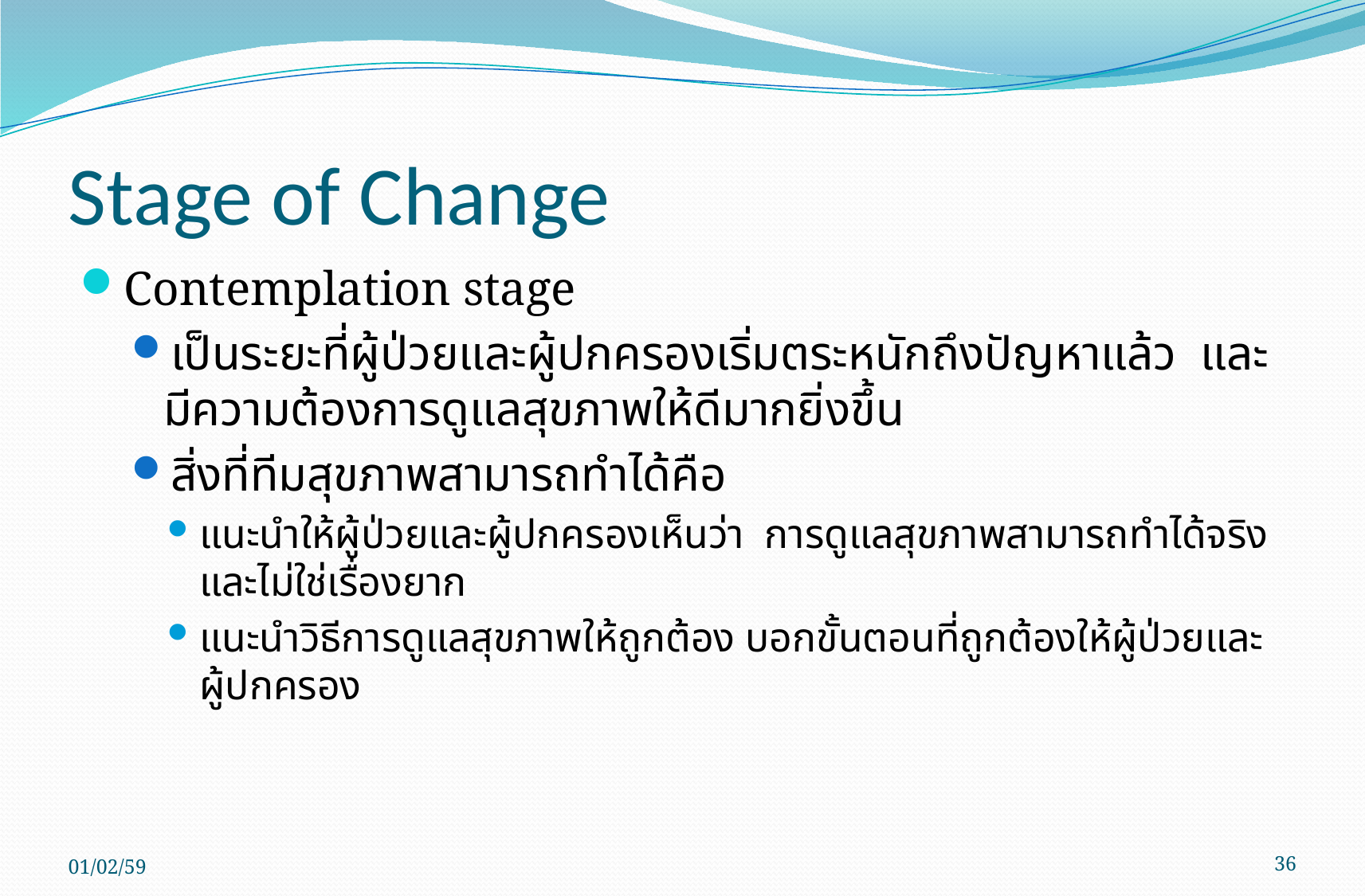

# Stage of Change
Contemplation stage
เป็นระยะที่ผู้ป่วยและผู้ปกครองเริ่มตระหนักถึงปัญหาแล้ว  และมีความต้องการดูแลสุขภาพให้ดีมากยิ่งขึ้น
สิ่งที่ทีมสุขภาพสามารถทำได้คือ
แนะนำให้ผู้ป่วยและผู้ปกครองเห็นว่า  การดูแลสุขภาพสามารถทำได้จริง และไม่ใช่เรื่องยาก
แนะนำวิธีการดูแลสุขภาพให้ถูกต้อง บอกขั้นตอนที่ถูกต้องให้ผู้ป่วยและผู้ปกครอง

01/02/59
36